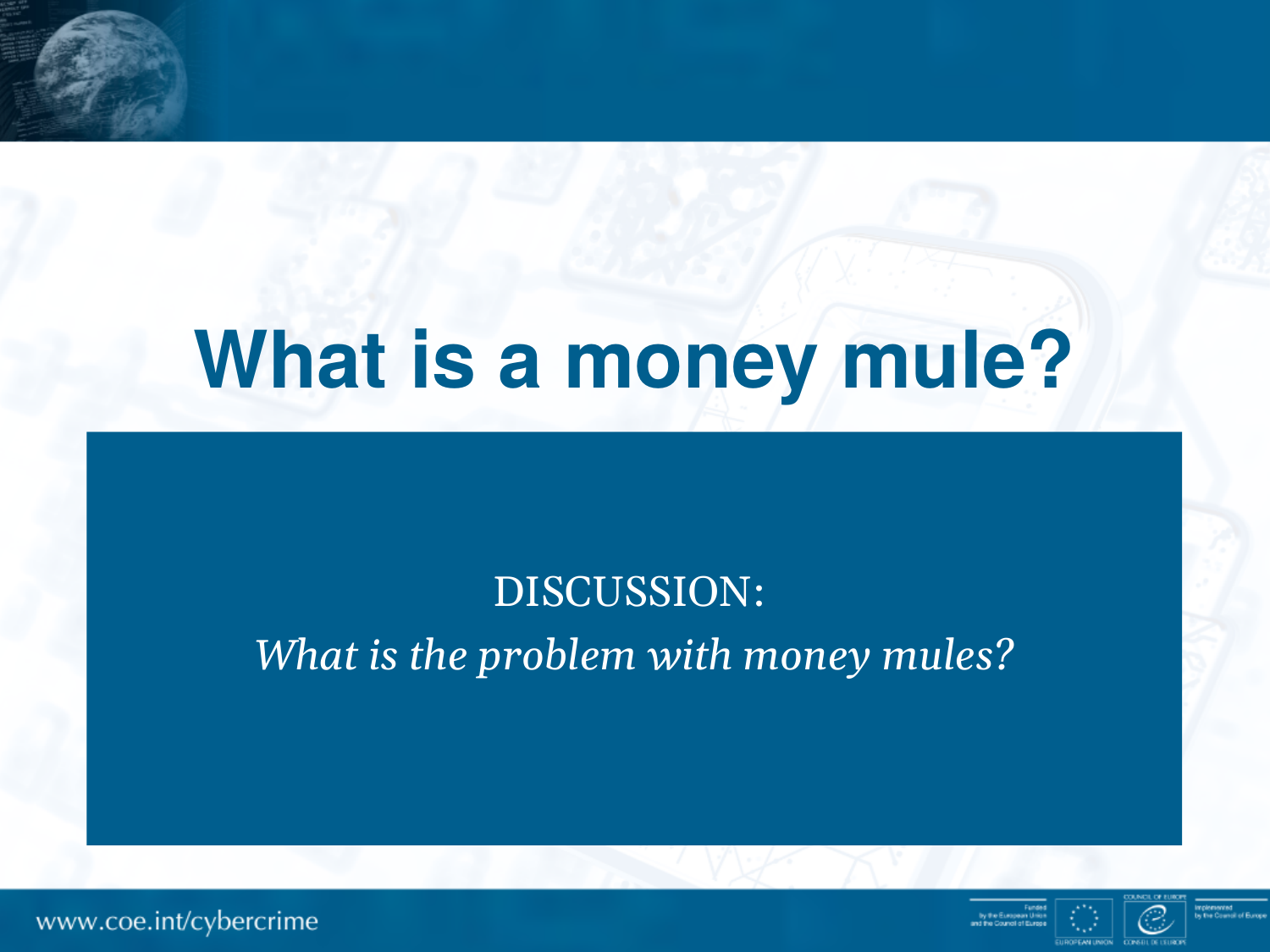

# What is a money mule?

DISCUSSION:
What is the problem with money mules?